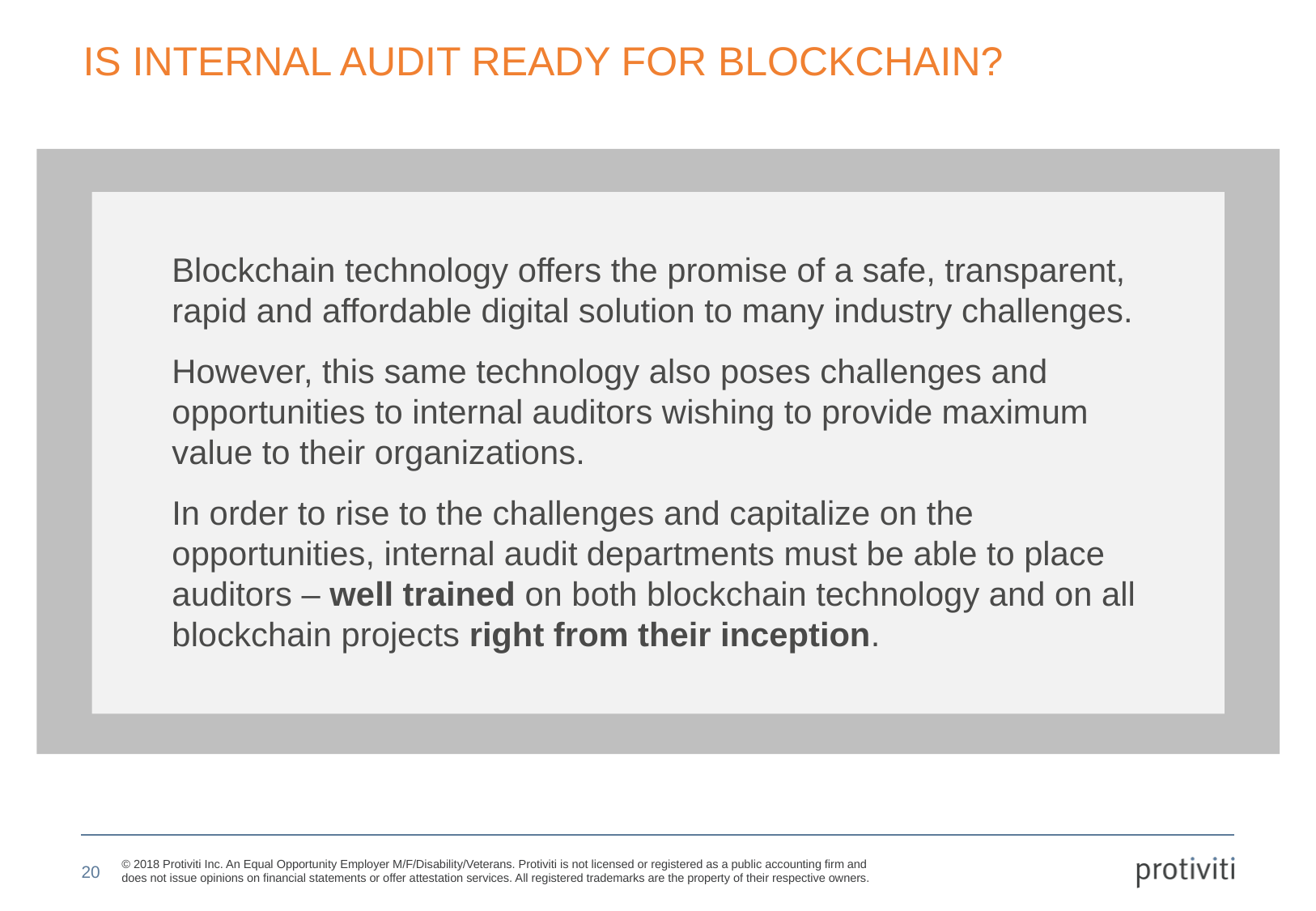

# Is Internal Audit Ready for Blockchain?

Blockchain technology offers the promise of a safe, transparent, rapid and affordable digital solution to many industry challenges.
However, this same technology also poses challenges and opportunities to internal auditors wishing to provide maximum value to their organizations.
In order to rise to the challenges and capitalize on the opportunities, internal audit departments must be able to place auditors – well trained on both blockchain technology and on all blockchain projects right from their inception.
20